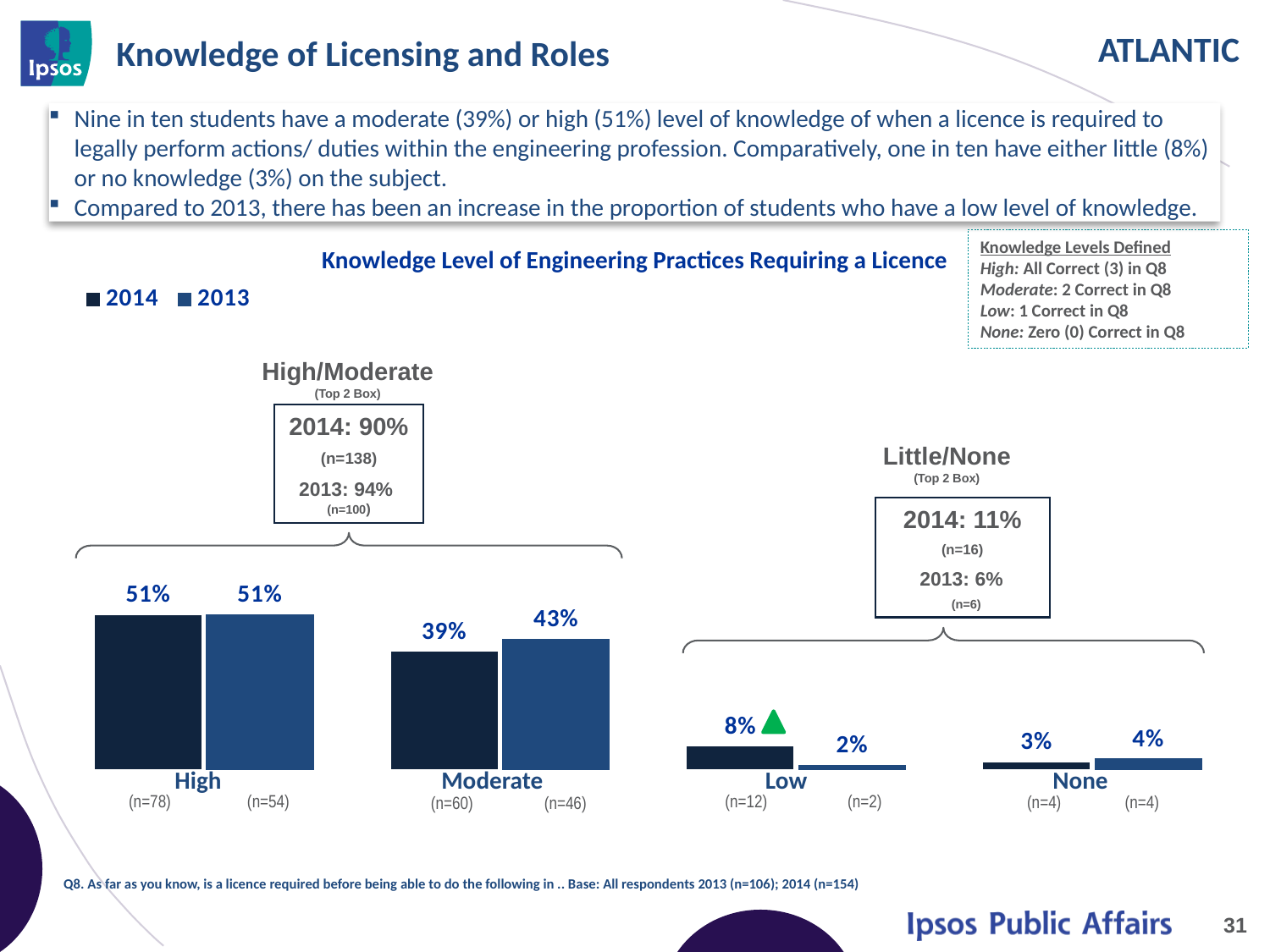

# Knowledge of Licensing and Roles
Nine in ten students have a moderate (39%) or high (51%) level of knowledge of when a licence is required to legally perform actions/ duties within the engineering profession. Comparatively, one in ten have either little (8%) or no knowledge (3%) on the subject.
Compared to 2013, there has been an increase in the proportion of students who have a low level of knowledge.

### Chart

| Category | 2014 | 2013 |
|---|---|---|
| High | 0.51 | 0.51 |
| Moderate | 0.39 | 0.43 |
| Low | 0.08 | 0.02 |
| None | 0.03 | 0.04 |
Knowledge Levels Defined
High: All Correct (3) in Q8
Moderate: 2 Correct in Q8
Low: 1 Correct in Q8
None: Zero (0) Correct in Q8
Knowledge Level of Engineering Practices Requiring a Licence

High/Moderate
(Top 2 Box)

2014: 90%
(n=138)
2013: 94%    (n=100)
Little/None
(Top 2 Box)
2014: 11%
(n=16)
2013: 6%
    (n=6)

| High (n=78) (n=54) | Moderate (n=60) (n=46) | Low (n=12) (n=2) | None (n=4) (n=4) |
| --- | --- | --- | --- |
Q8. As far as you know, is a licence required before being able to do the following in .. Base: All respondents 2013 (n=106); 2014 (n=154)
31